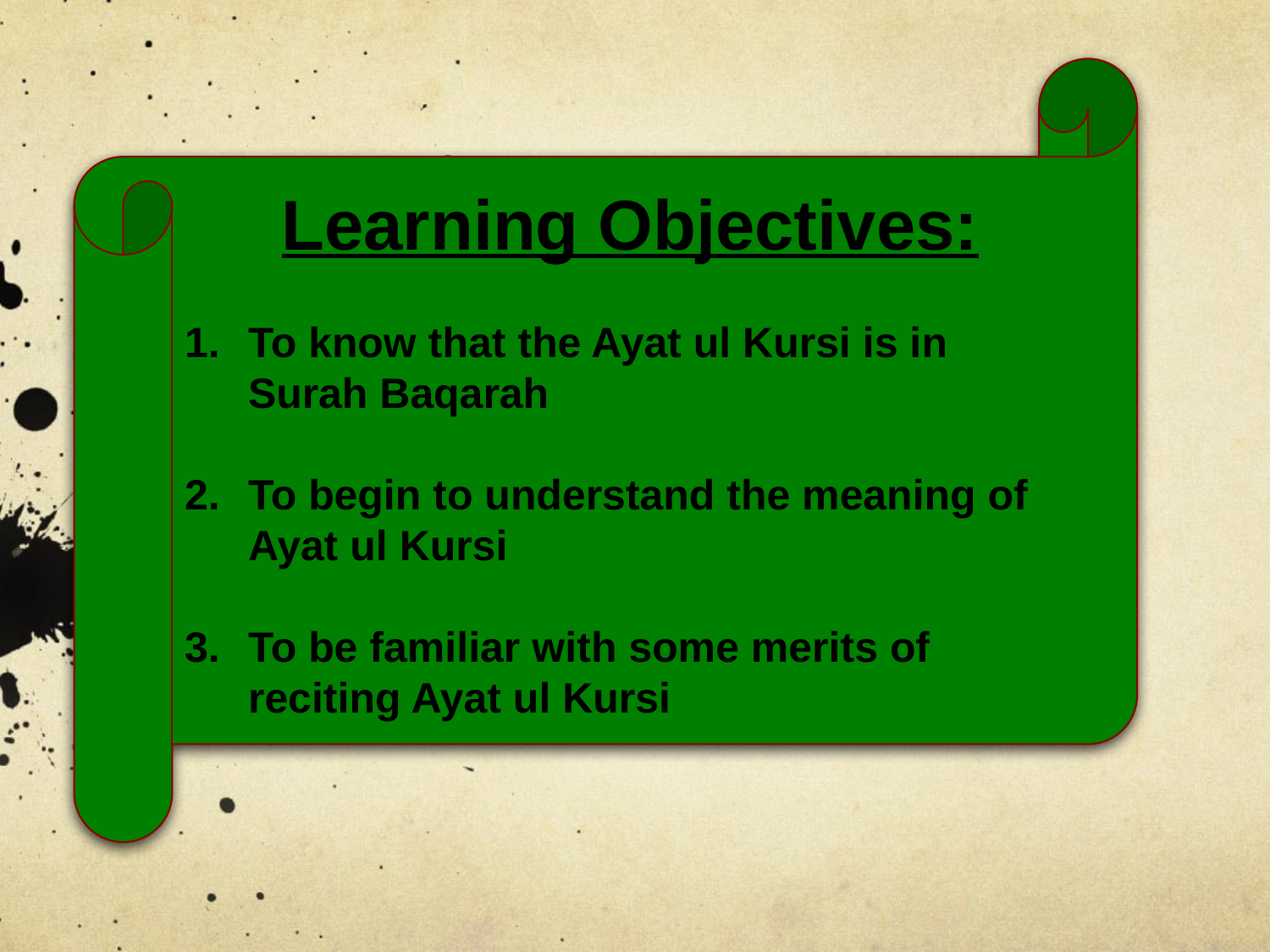

Learning Objectives:

To know that the Ayat ul Kursi is in Surah Baqarah

To begin to understand the meaning of Ayat ul Kursi

To be familiar with some merits of reciting Ayat ul Kursi